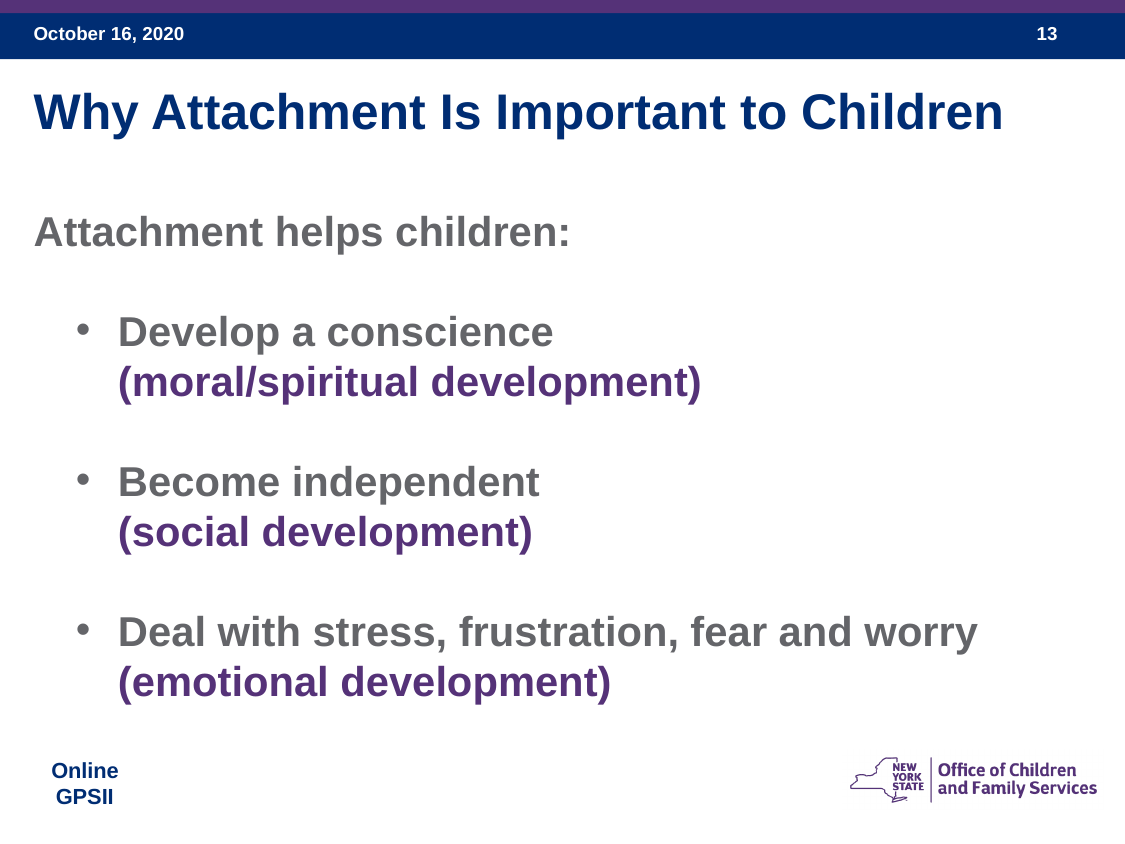

Why Attachment Is Important to Children

Attachment helps children:
Develop a conscience
(moral/spiritual development)
Become independent
(social development)
Deal with stress, frustration, fear and worry
(emotional development)